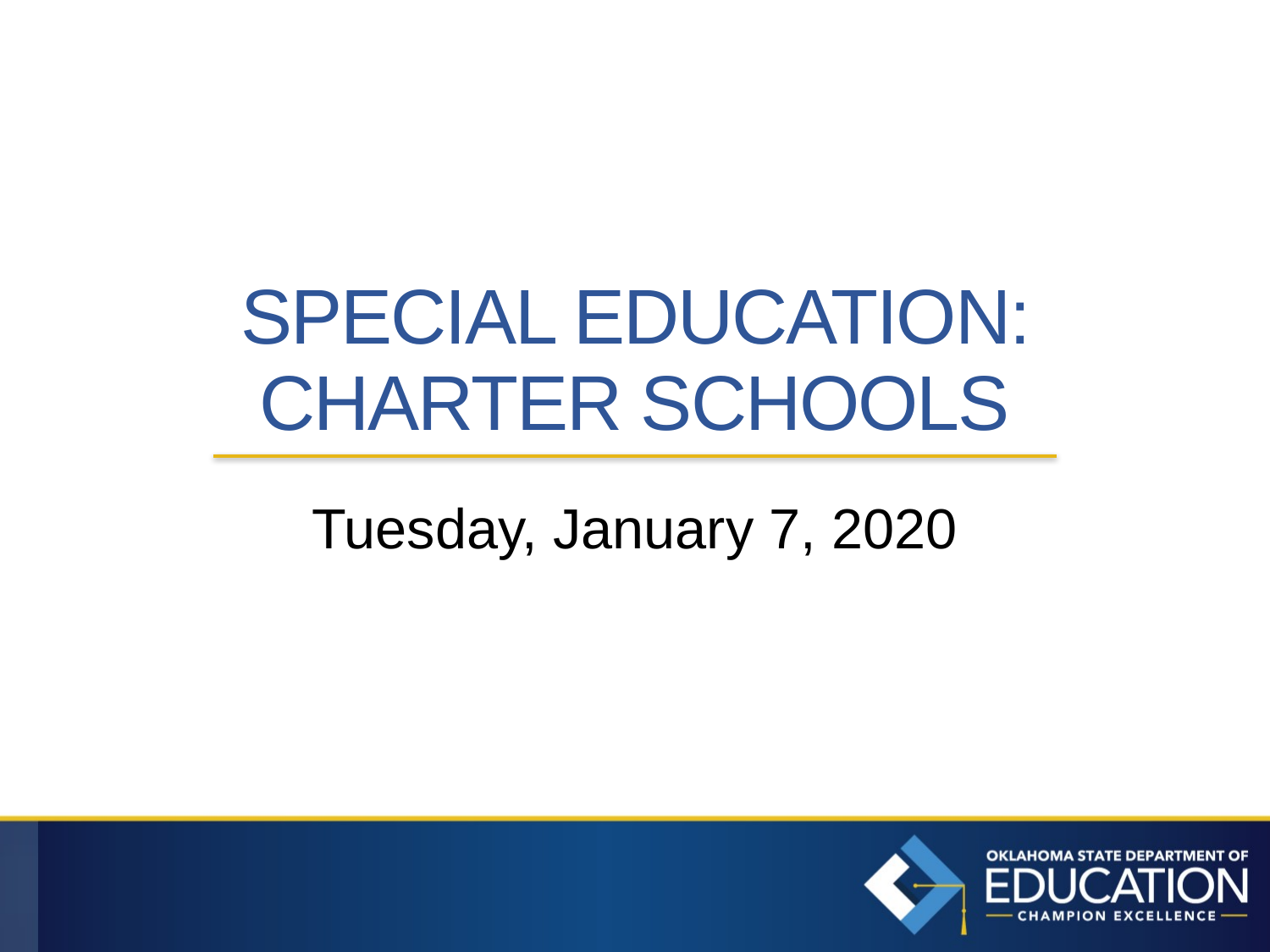

# Special Education: Charter Schools
Tuesday, January 7, 2020